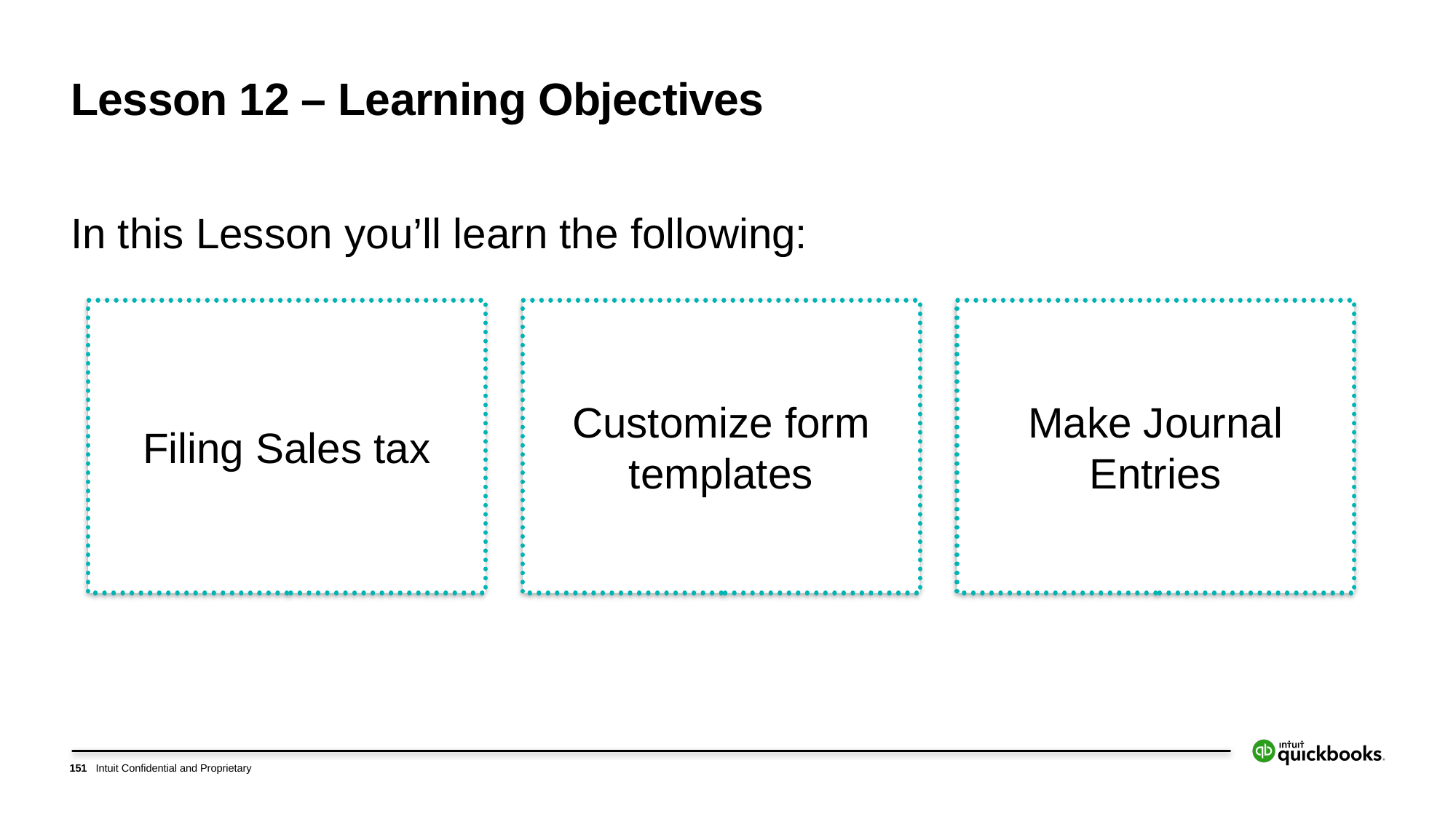

Lesson 12 – Learning Objectives
In this Lesson you’ll learn the following:

Filing Sales tax

Customize form templates

Make Journal Entries